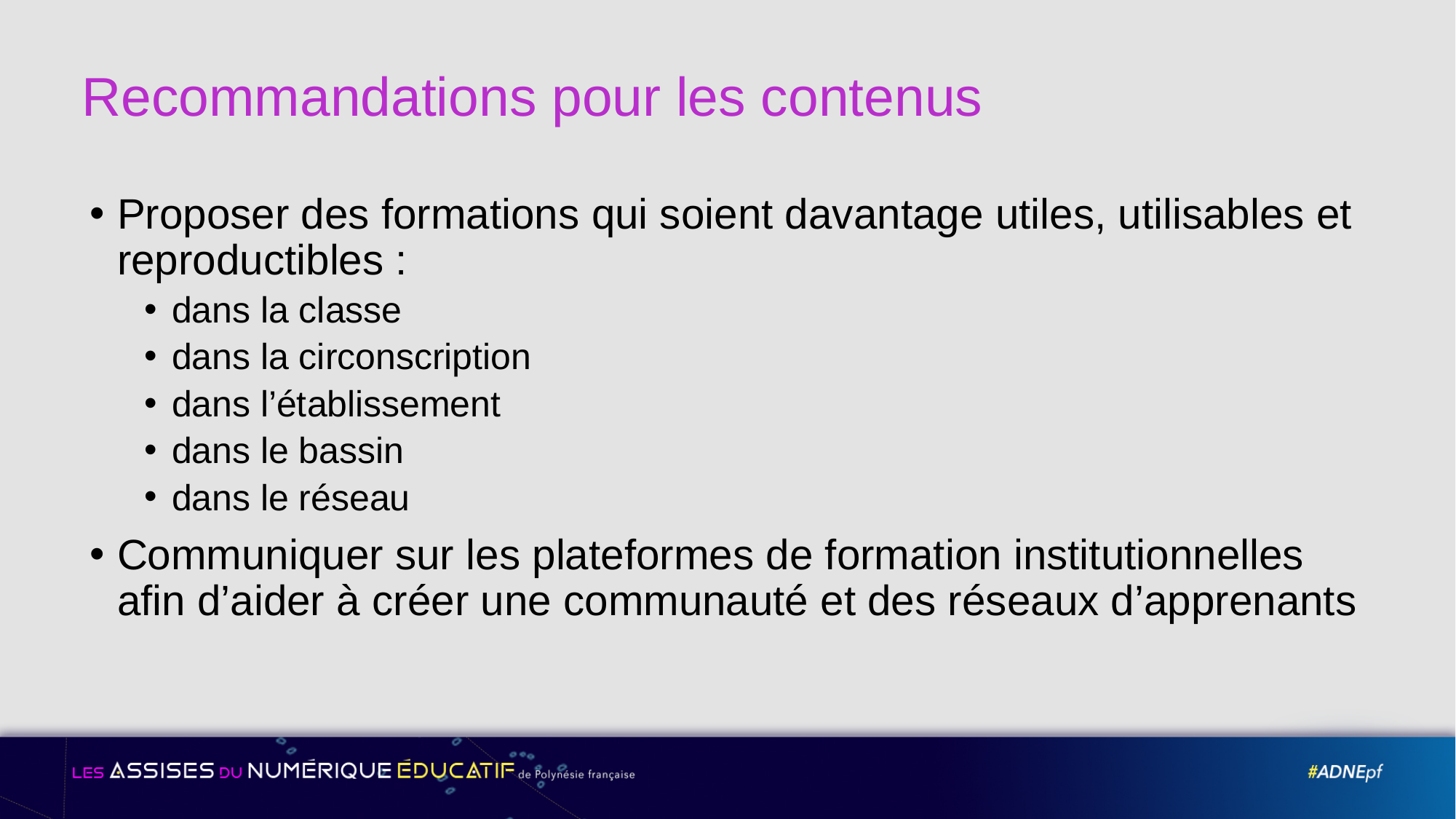

# Recommandations pour les contenus
Proposer des formations qui soient davantage utiles, utilisables et reproductibles :
dans la classe
dans la circonscription
dans l’établissement
dans le bassin
dans le réseau
Communiquer sur les plateformes de formation institutionnelles afin d’aider à créer une communauté et des réseaux d’apprenants